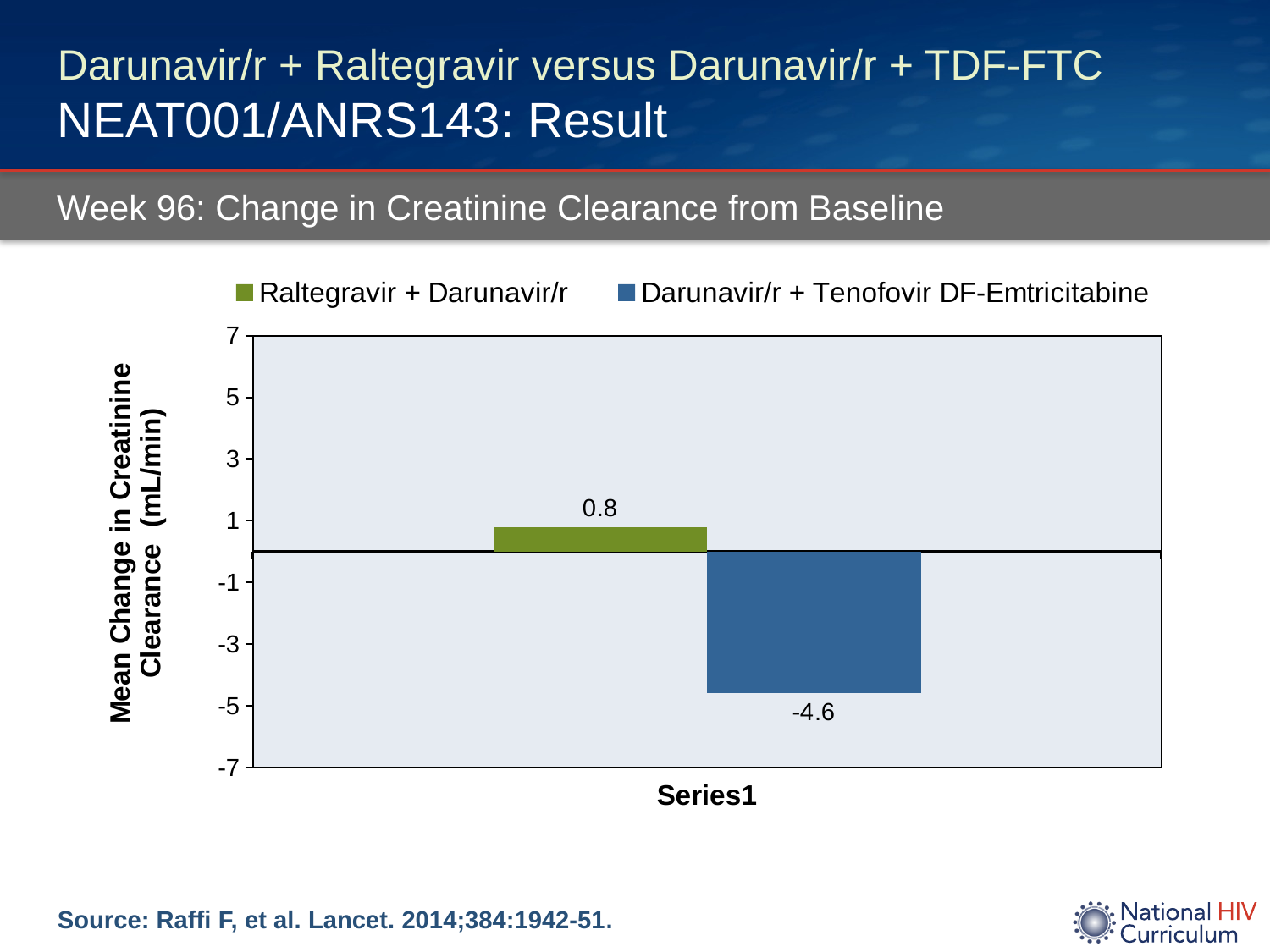

# Darunavir/r + Raltegravir versus Darunavir/r + TDF-FTC NEAT001/ANRS143: Result
Week 96: Change in Creatinine Clearance from Baseline

### Chart

| Category | Raltegravir + Darunavir/r | Darunavir/r + Tenofovir DF-Emtricitabine |
|---|---|---|
|  | 0.8 | -4.6 |
Source: Raffi F, et al. Lancet. 2014;384:1942-51.